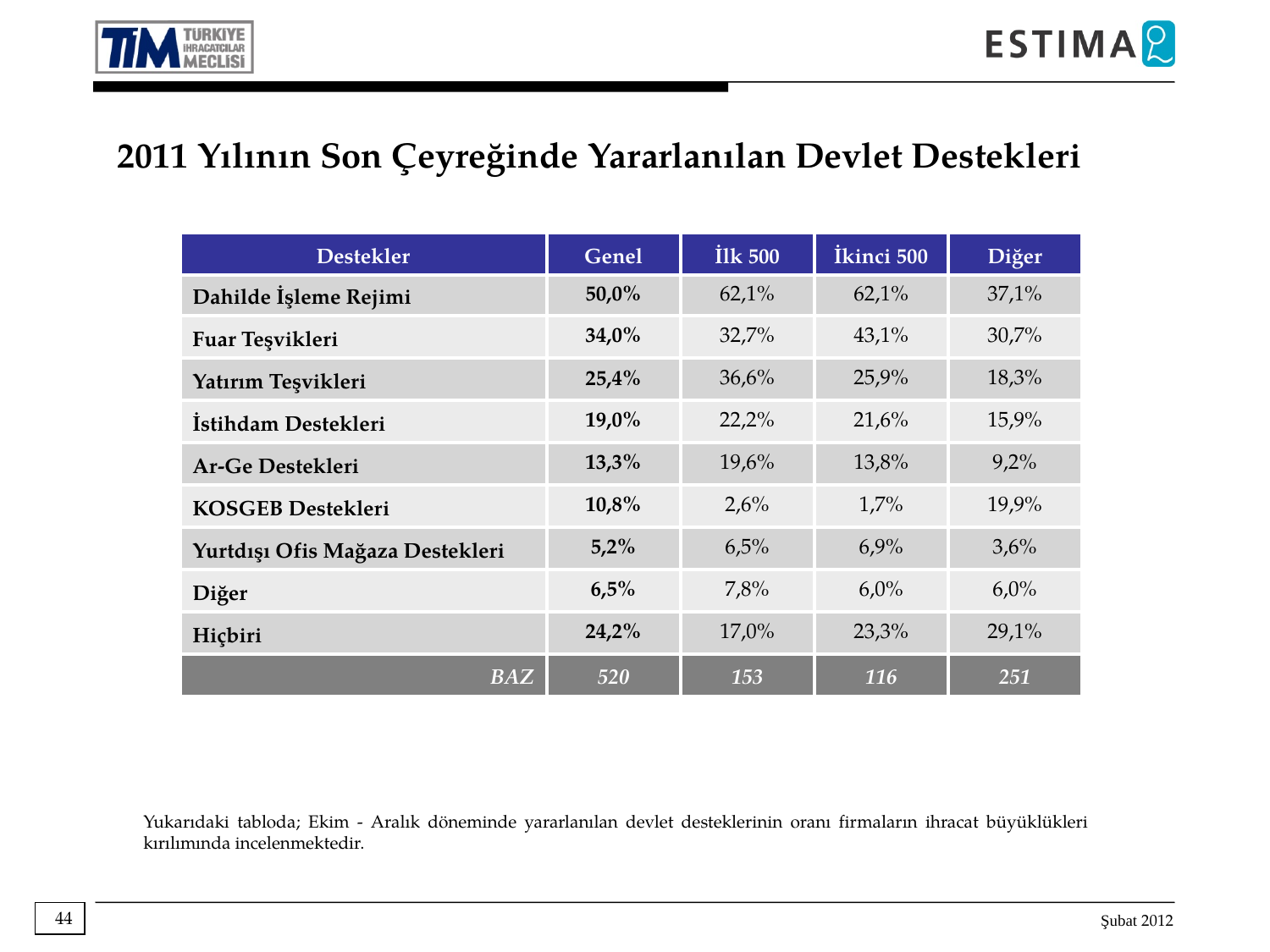

2011 Yılının Son Çeyreğinde Yararlanılan Devlet Destekleri
| Destekler | Genel | İlk 500 | İkinci 500 | Diğer |
| --- | --- | --- | --- | --- |
| Dahilde İşleme Rejimi | 50,0% | 62,1% | 62,1% | 37,1% |
| Fuar Teşvikleri | 34,0% | 32,7% | 43,1% | 30,7% |
| Yatırım Teşvikleri | 25,4% | 36,6% | 25,9% | 18,3% |
| İstihdam Destekleri | 19,0% | 22,2% | 21,6% | 15,9% |
| Ar-Ge Destekleri | 13,3% | 19,6% | 13,8% | 9,2% |
| KOSGEB Destekleri | 10,8% | 2,6% | 1,7% | 19,9% |
| Yurtdışı Ofis Mağaza Destekleri | 5,2% | 6,5% | 6,9% | 3,6% |
| Diğer | 6,5% | 7,8% | 6,0% | 6,0% |
| Hiçbiri | 24,2% | 17,0% | 23,3% | 29,1% |
| BAZ | 520 | 153 | 116 | 251 |
Yukarıdaki tabloda; Ekim - Aralık döneminde yararlanılan devlet desteklerinin oranı firmaların ihracat büyüklükleri kırılımında incelenmektedir.